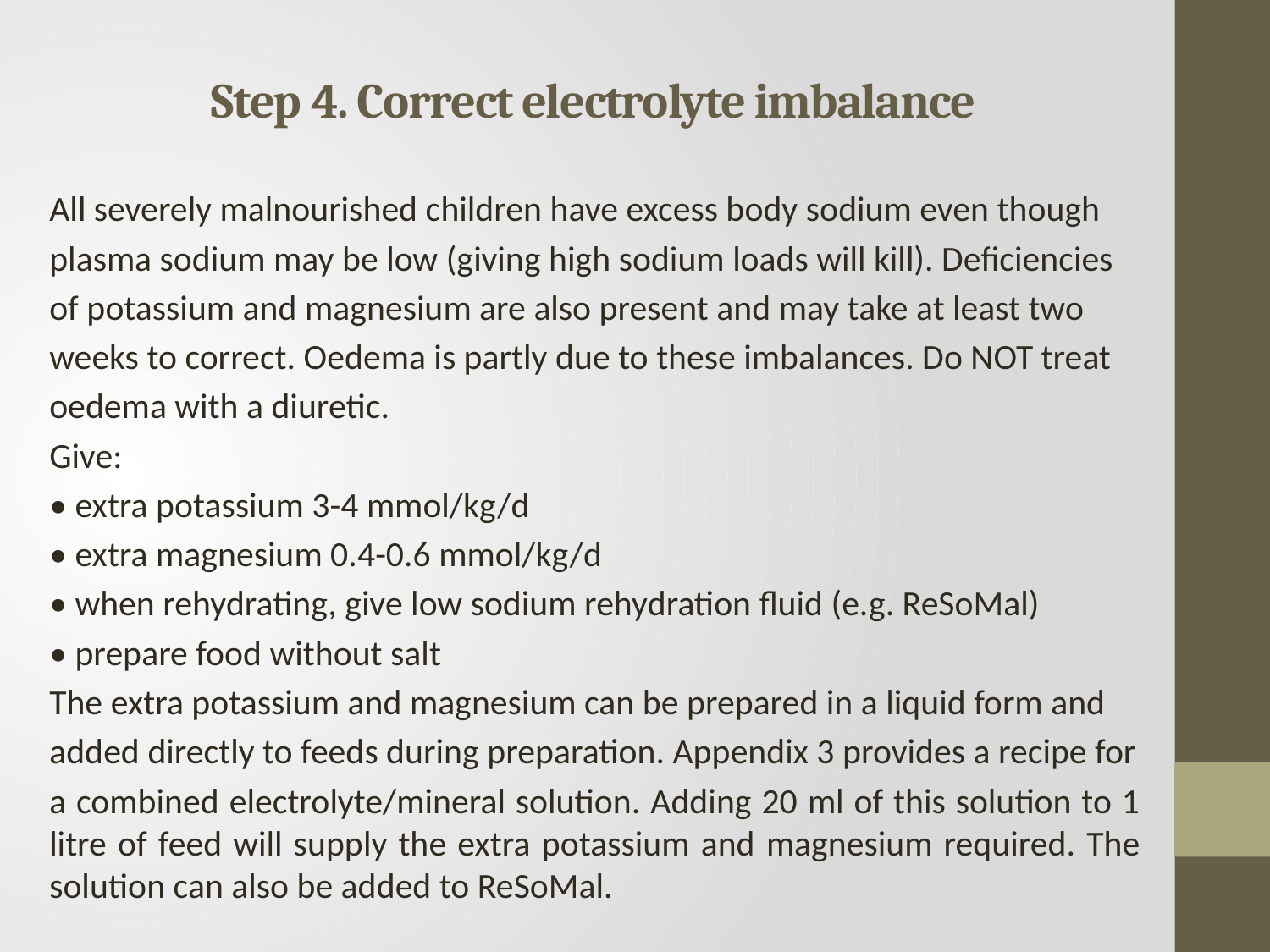

# Step 4. Correct electrolyte imbalance
All severely malnourished children have excess body sodium even though
plasma sodium may be low (giving high sodium loads will kill). Deficiencies
of potassium and magnesium are also present and may take at least two
weeks to correct. Oedema is partly due to these imbalances. Do NOT treat
oedema with a diuretic.
Give:
• extra potassium 3-4 mmol/kg/d
• extra magnesium 0.4-0.6 mmol/kg/d
• when rehydrating, give low sodium rehydration fluid (e.g. ReSoMal)
• prepare food without salt
The extra potassium and magnesium can be prepared in a liquid form and
added directly to feeds during preparation. Appendix 3 provides a recipe for
a combined electrolyte/mineral solution. Adding 20 ml of this solution to 1 litre of feed will supply the extra potassium and magnesium required. The solution can also be added to ReSoMal.